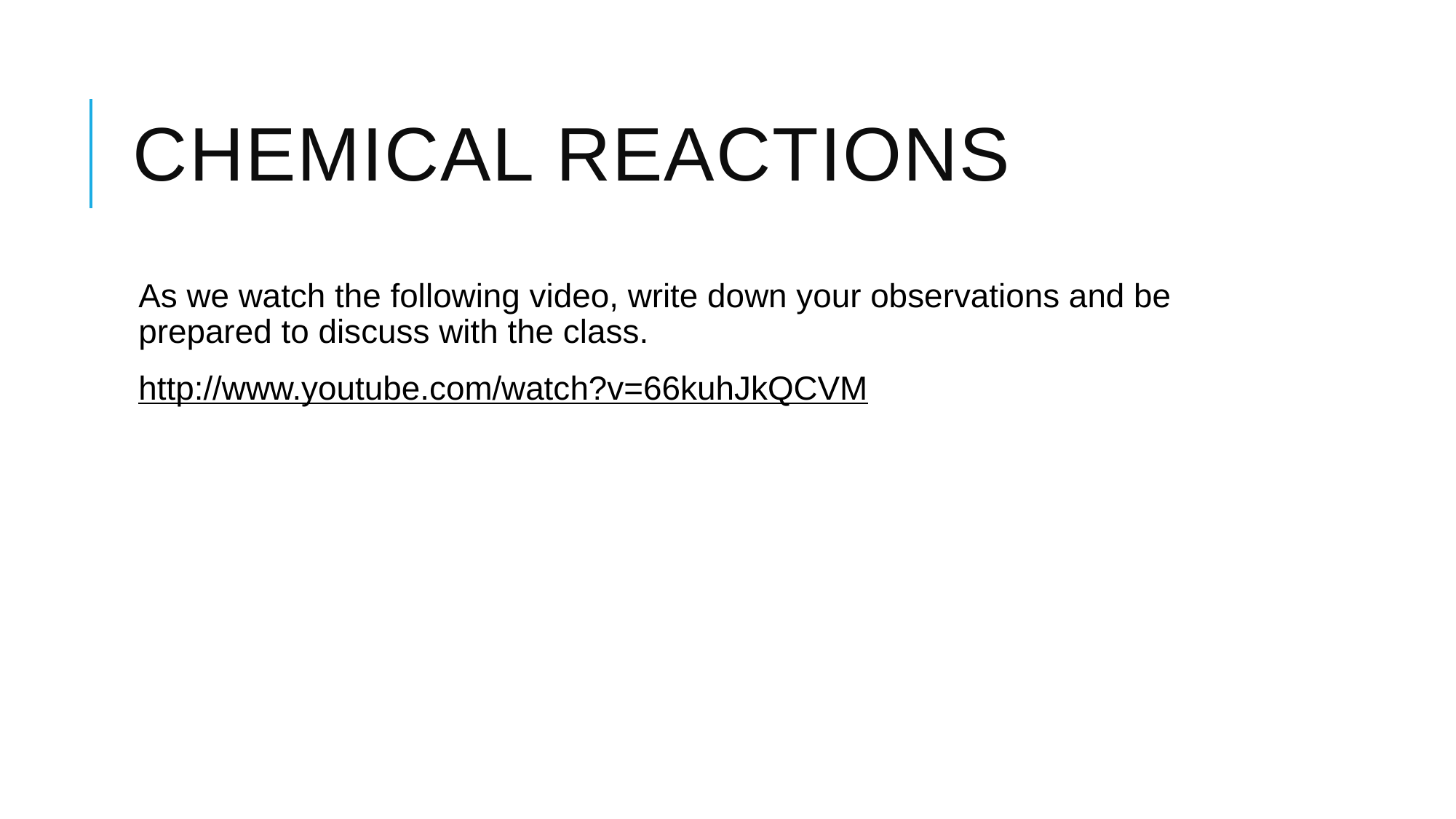

# Chemical Reactions
As we watch the following video, write down your observations and be prepared to discuss with the class.
http://www.youtube.com/watch?v=66kuhJkQCVM